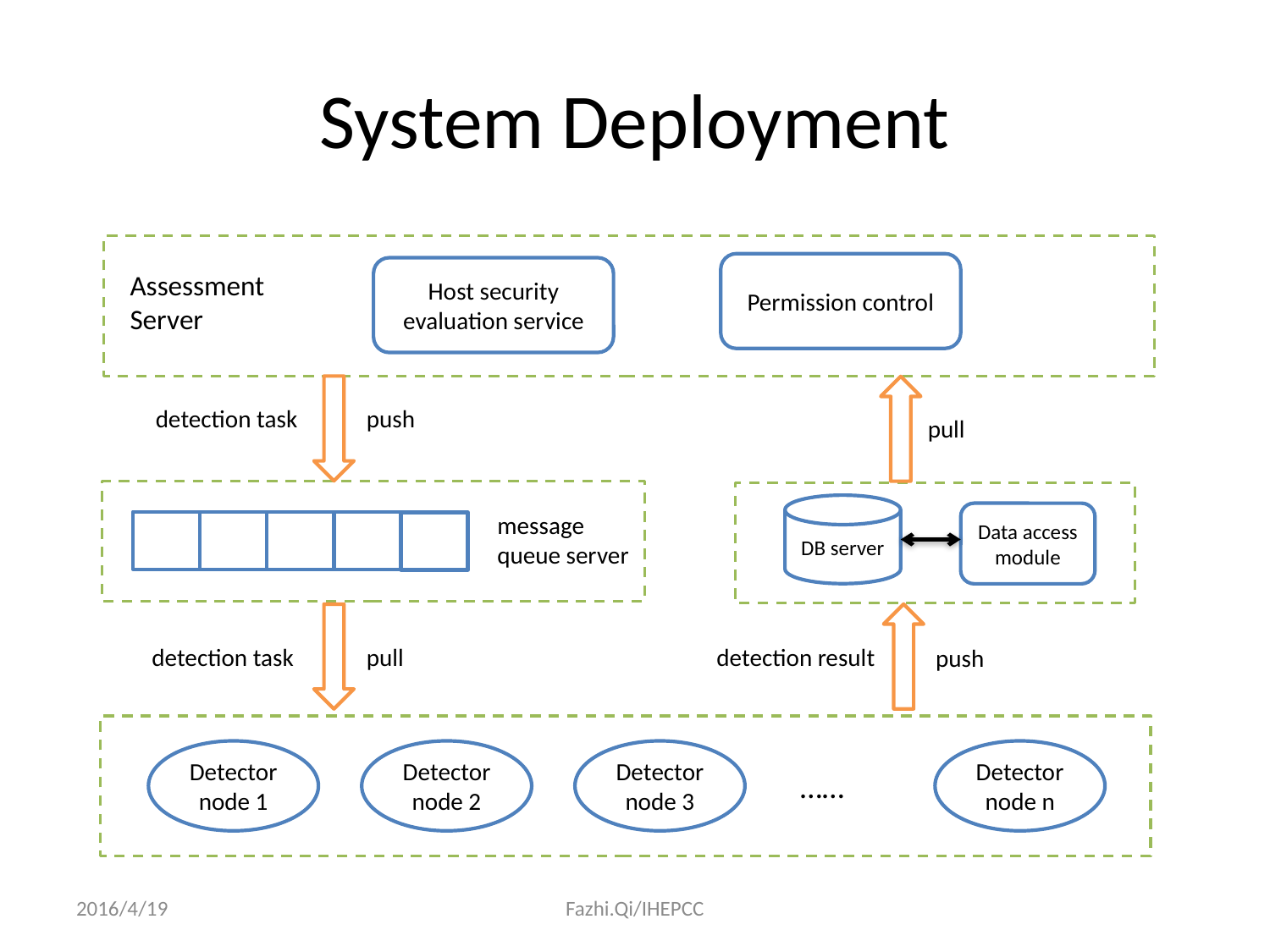

# System Deployment

Permission control
Host security evaluation service
Assessment Server

detection task
push
pull

DB server
message queue server
Data access module

detection task
pull
detection result
push

Detector node 1
Detector node 2
Detector node 3
Detector node n
……
2016/4/19
Fazhi.Qi/IHEPCC